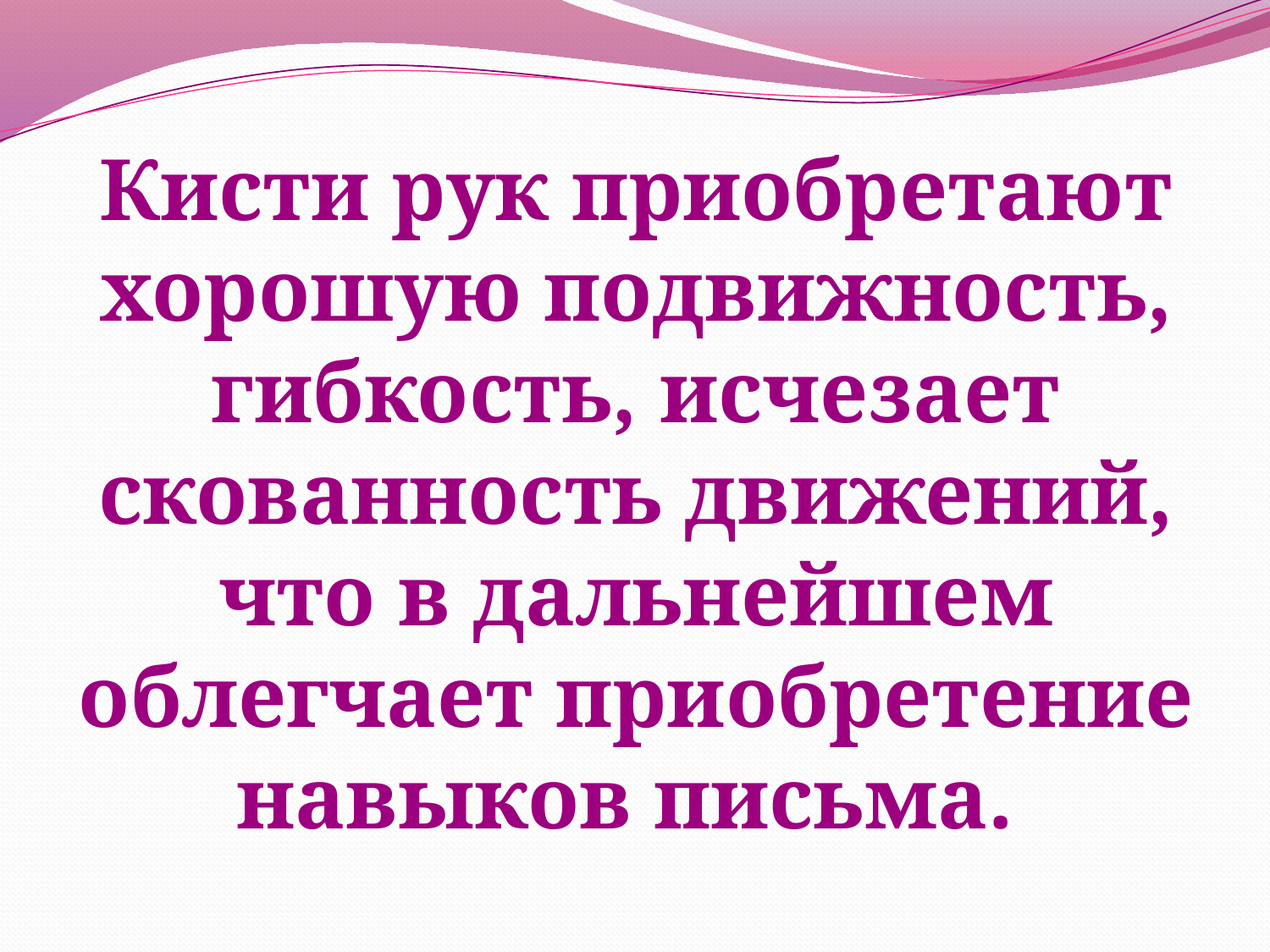

# Кисти рук приобретают хорошую подвижность, гибкость, исчезает скованность движений, что в дальнейшем облегчает приобретение навыков письма.